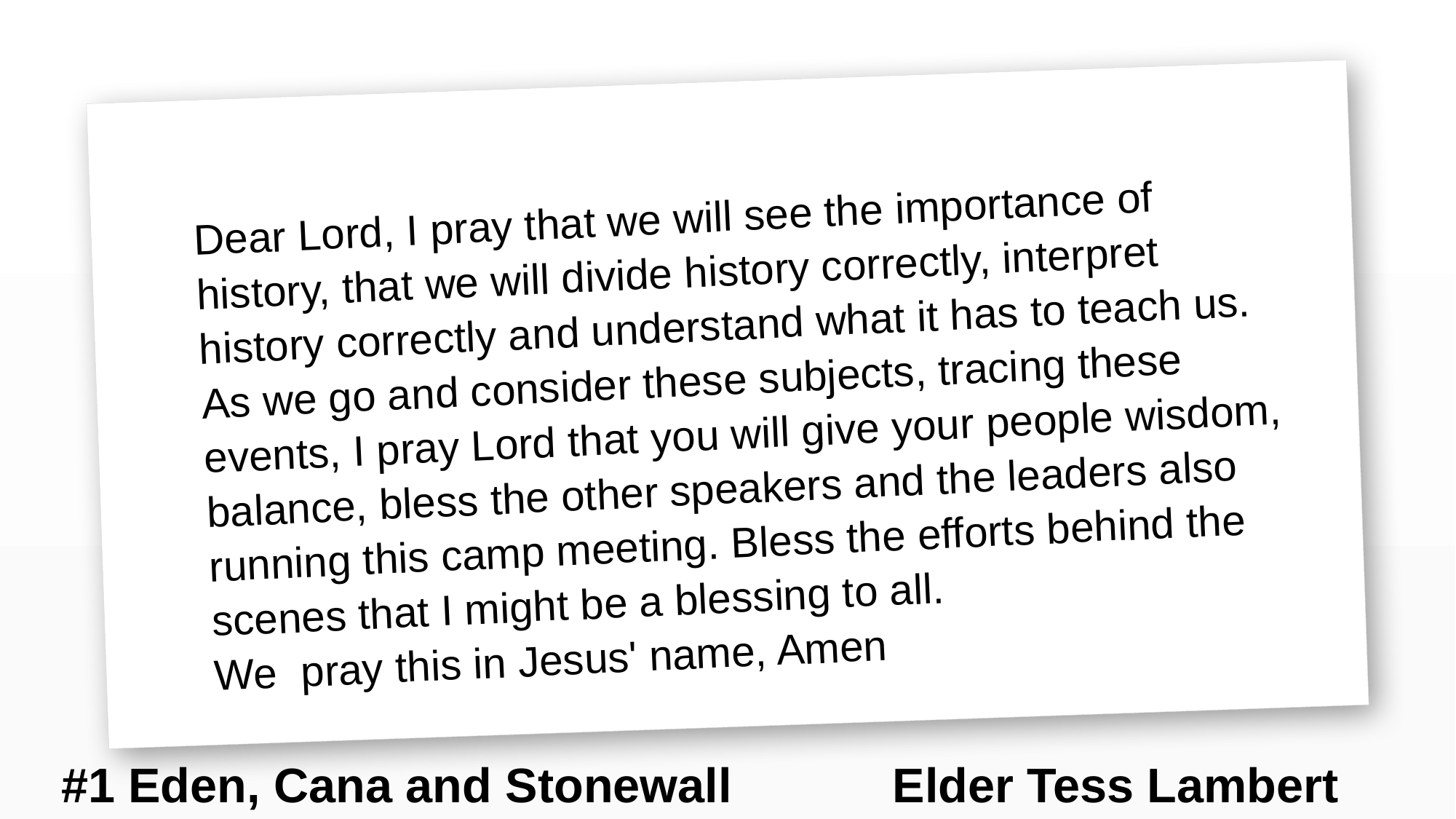

Dear Lord, I pray that we will see the importance of history, that we will divide history correctly, interpret history correctly and understand what it has to teach us. As we go and consider these subjects, tracing these events, I pray Lord that you will give your people wisdom, balance, bless the other speakers and the leaders also running this camp meeting. Bless the efforts behind the scenes that I might be a blessing to all.
We  pray this in Jesus' name, Amen
#1 Eden, Cana and Stonewall            Elder Tess Lambert     August 25, 2021

28